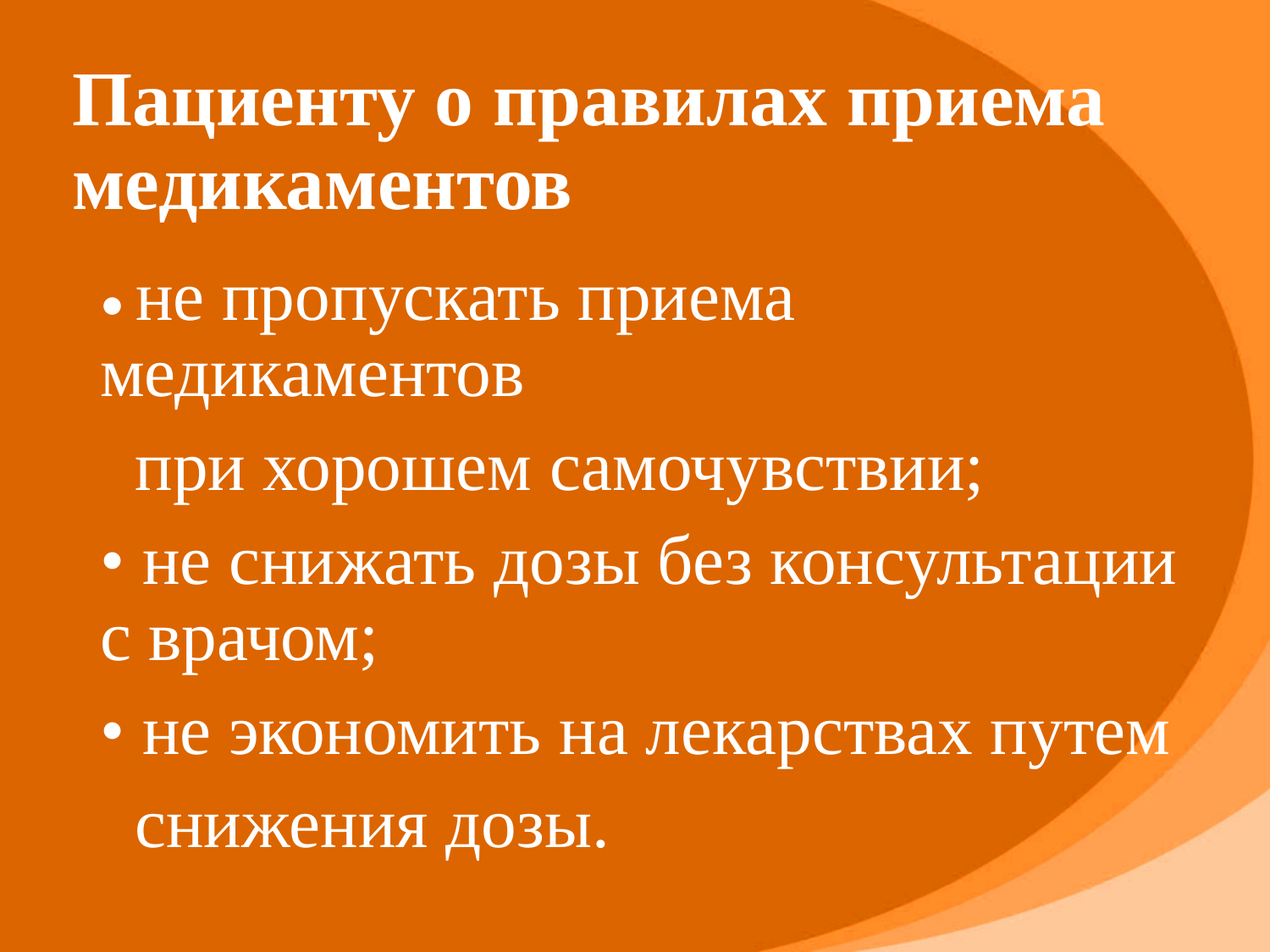

# Пациенту о правилах приема медикаментов
• не пропускать приема медикаментов
  при хорошем самочувствии;
• не снижать дозы без консультации с врачом;
• не экономить на лекарствах путем
  снижения дозы.